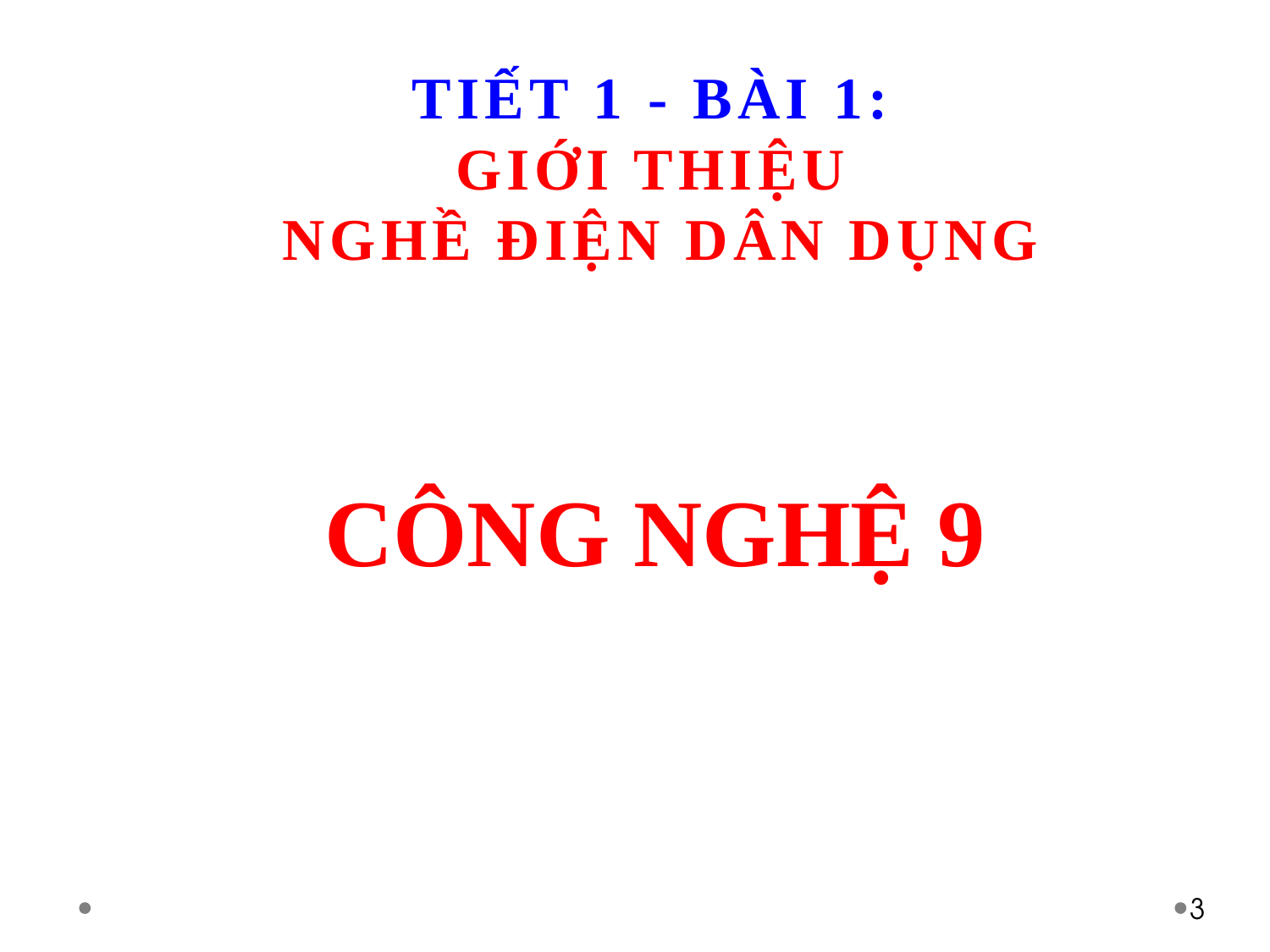

TIẾT 1 - Bài 1:
GiớI Thiệu
Nghề Điện DÂn Dụng
# CÔNG NGHỆ 9
3